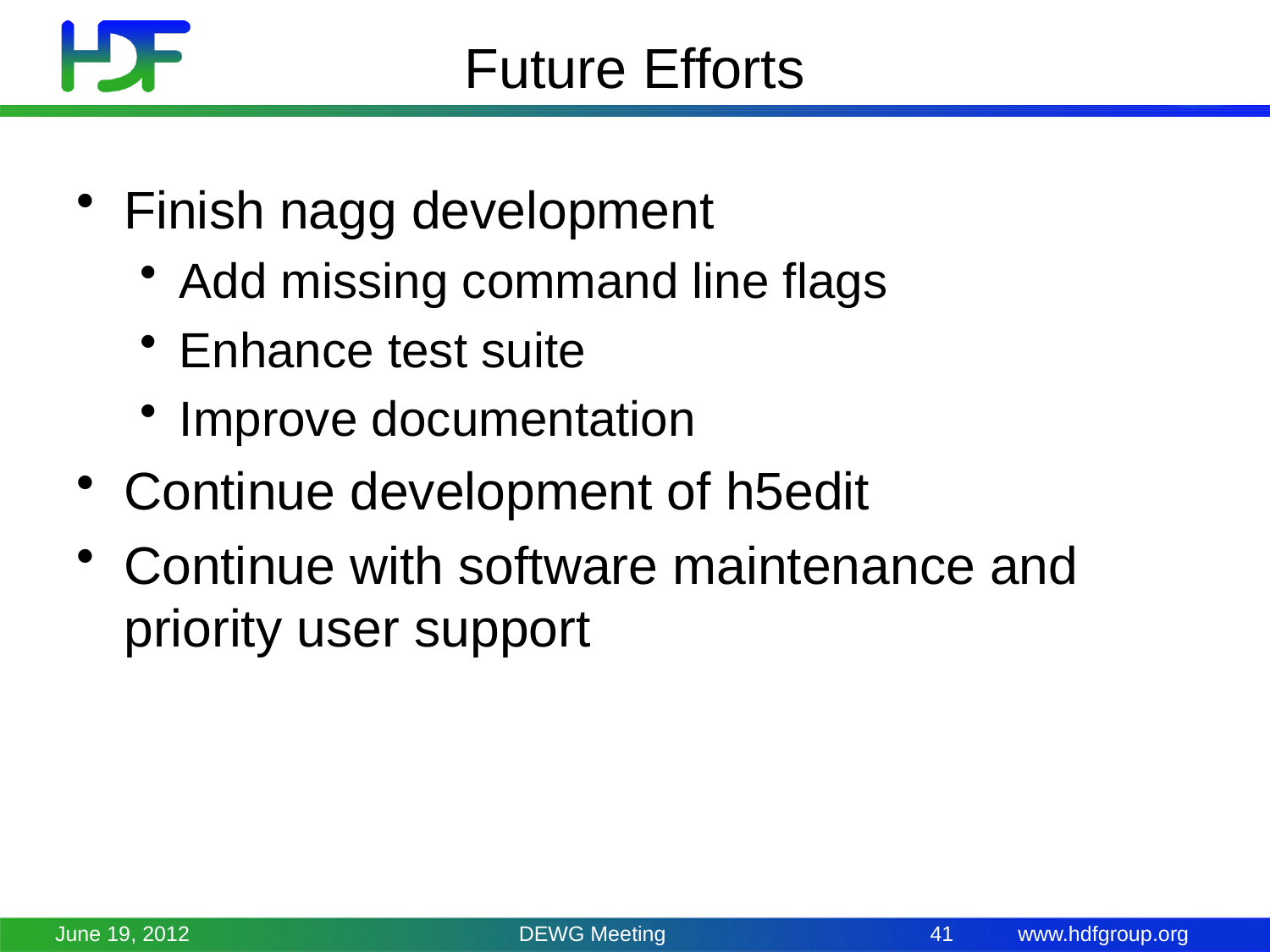

# Future Efforts
Finish nagg development
Add missing command line flags
Enhance test suite
Improve documentation
Continue development of h5edit
Continue with software maintenance and priority user support

June 19, 2012
DEWG Meeting
41